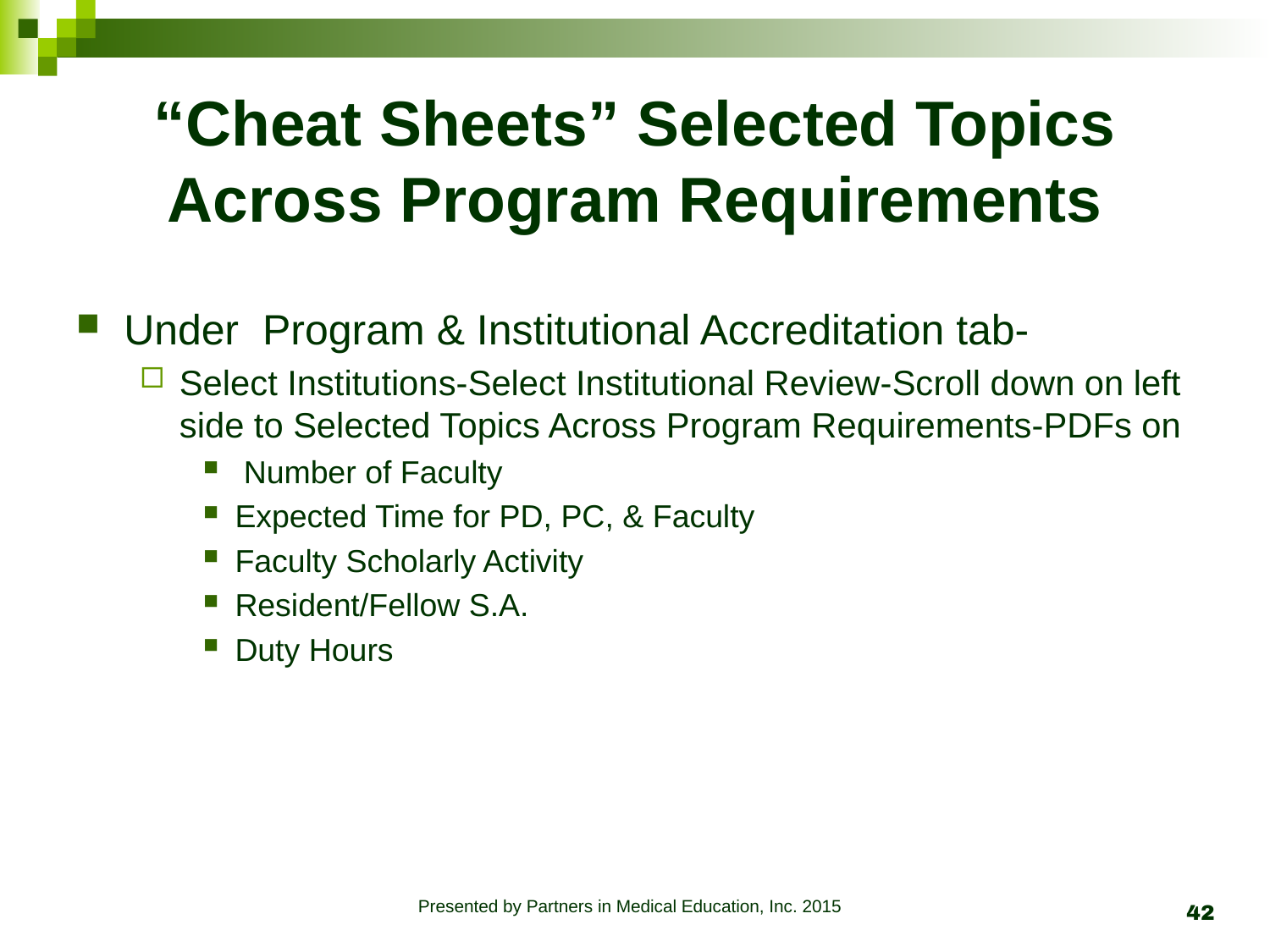

# “Cheat Sheets” Selected Topics Across Program Requirements
Under  Program & Institutional Accreditation tab-
Select Institutions-Select Institutional Review-Scroll down on left side to Selected Topics Across Program Requirements-PDFs on
 Number of Faculty
Expected Time for PD, PC, & Faculty
Faculty Scholarly Activity
Resident/Fellow S.A.
Duty Hours
42
Presented by Partners in Medical Education, Inc. 2015